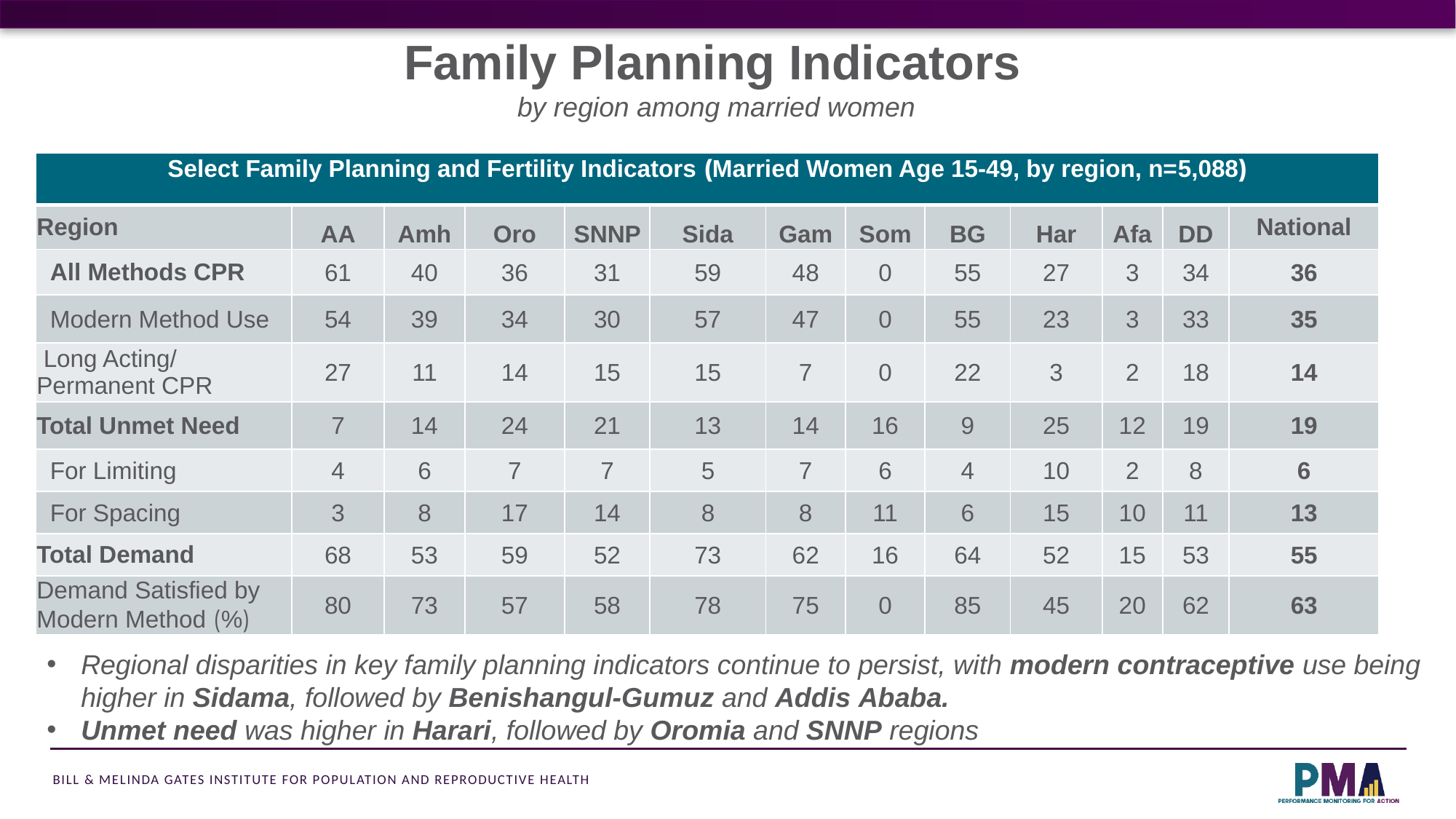

Family Planning Indicators
 by region among married women

| Select Family Planning and Fertility Indicators (Married Women Age 15-49, by region, n=5,088) |  |  |  |  |  |  |  |  |  |  |  |  |
| --- | --- | --- | --- | --- | --- | --- | --- | --- | --- | --- | --- | --- |
| Region | AA | Amh | Oro | SNNP | Sida | Gam | Som | BG | Har | Afa | DD | National |
| All Methods CPR | 61 | 40 | 36 | 31 | 59 | 48 | 0 | 55 | 27 | 3 | 34 | 36 |
| Modern Method Use | 54 | 39 | 34 | 30 | 57 | 47 | 0 | 55 | 23 | 3 | 33 | 35 |
| Long Acting/ Permanent CPR | 27 | 11 | 14 | 15 | 15 | 7 | 0 | 22 | 3 | 2 | 18 | 14 |
| Total Unmet Need | 7 | 14 | 24 | 21 | 13 | 14 | 16 | 9 | 25 | 12 | 19 | 19 |
| For Limiting | 4 | 6 | 7 | 7 | 5 | 7 | 6 | 4 | 10 | 2 | 8 | 6 |
| For Spacing | 3 | 8 | 17 | 14 | 8 | 8 | 11 | 6 | 15 | 10 | 11 | 13 |
| Total Demand | 68 | 53 | 59 | 52 | 73 | 62 | 16 | 64 | 52 | 15 | 53 | 55 |
| Demand Satisfied by Modern Method (%) | 80 | 73 | 57 | 58 | 78 | 75 | 0 | 85 | 45 | 20 | 62 | 63 |

Regional disparities in key family planning indicators continue to persist, with modern contraceptive use being higher in Sidama, followed by Benishangul-Gumuz and Addis Ababa.
Unmet need was higher in Harari, followed by Oromia and SNNP regions